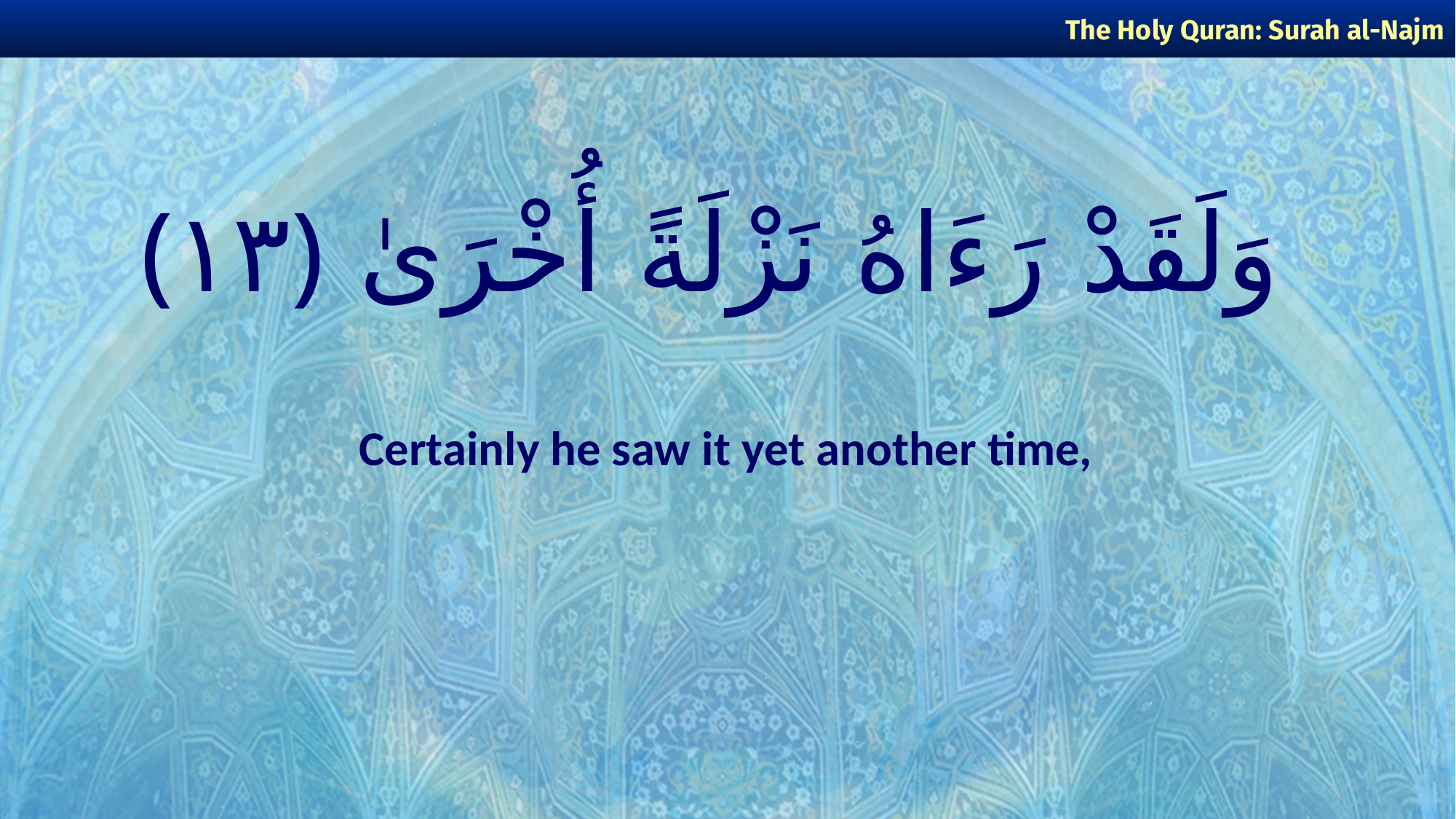

The Holy Quran: Surah al-Najm
# وَلَقَدْ رَءَاهُ نَزْلَةً أُخْرَىٰ ﴿١٣﴾
Certainly he saw it yet another time,